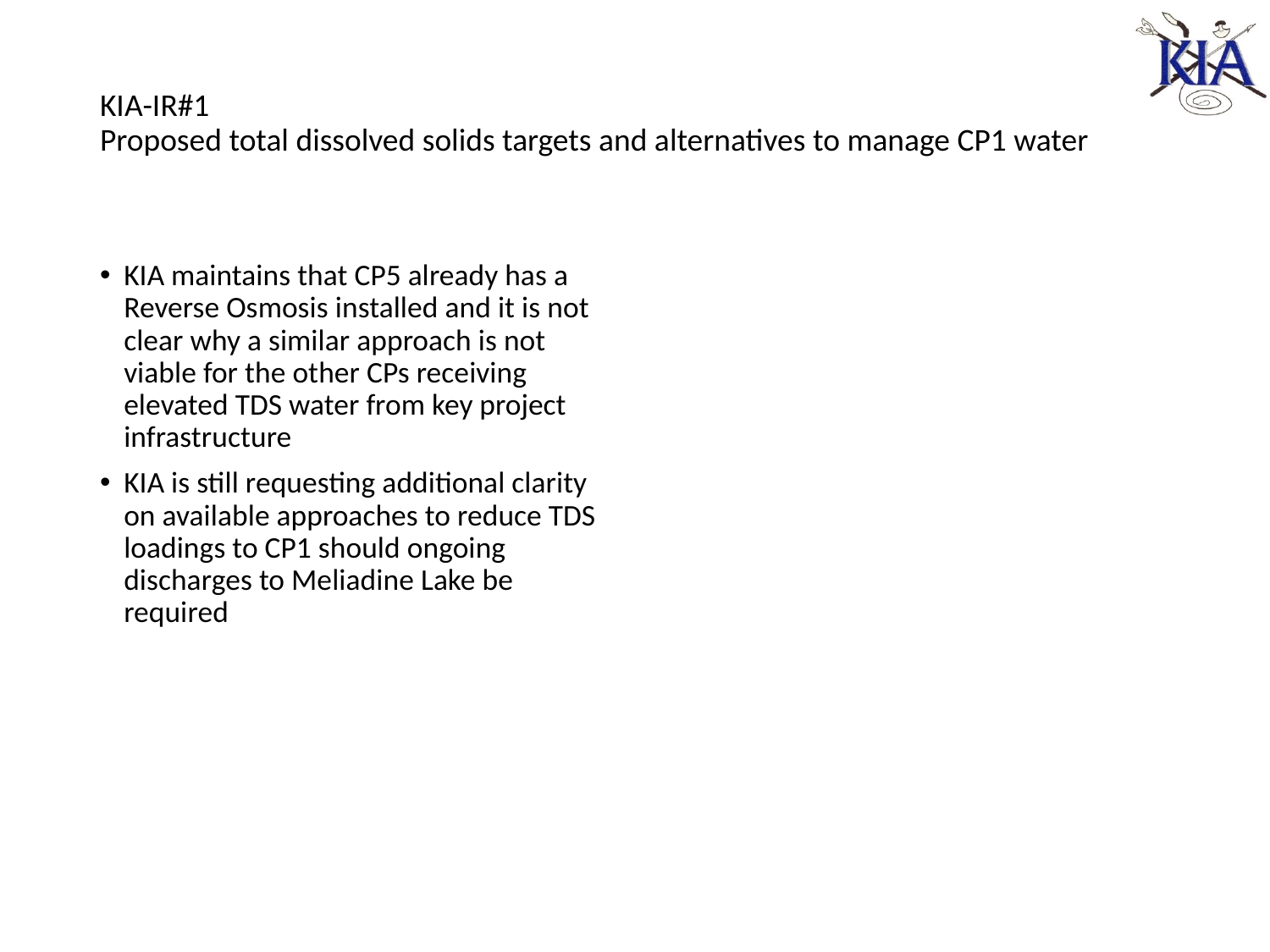

# KIA-IR#1 Proposed total dissolved solids targets and alternatives to manage CP1 water
KIA maintains that CP5 already has a Reverse Osmosis installed and it is not clear why a similar approach is not viable for the other CPs receiving elevated TDS water from key project infrastructure
KIA is still requesting additional clarity on available approaches to reduce TDS loadings to CP1 should ongoing discharges to Meliadine Lake be required